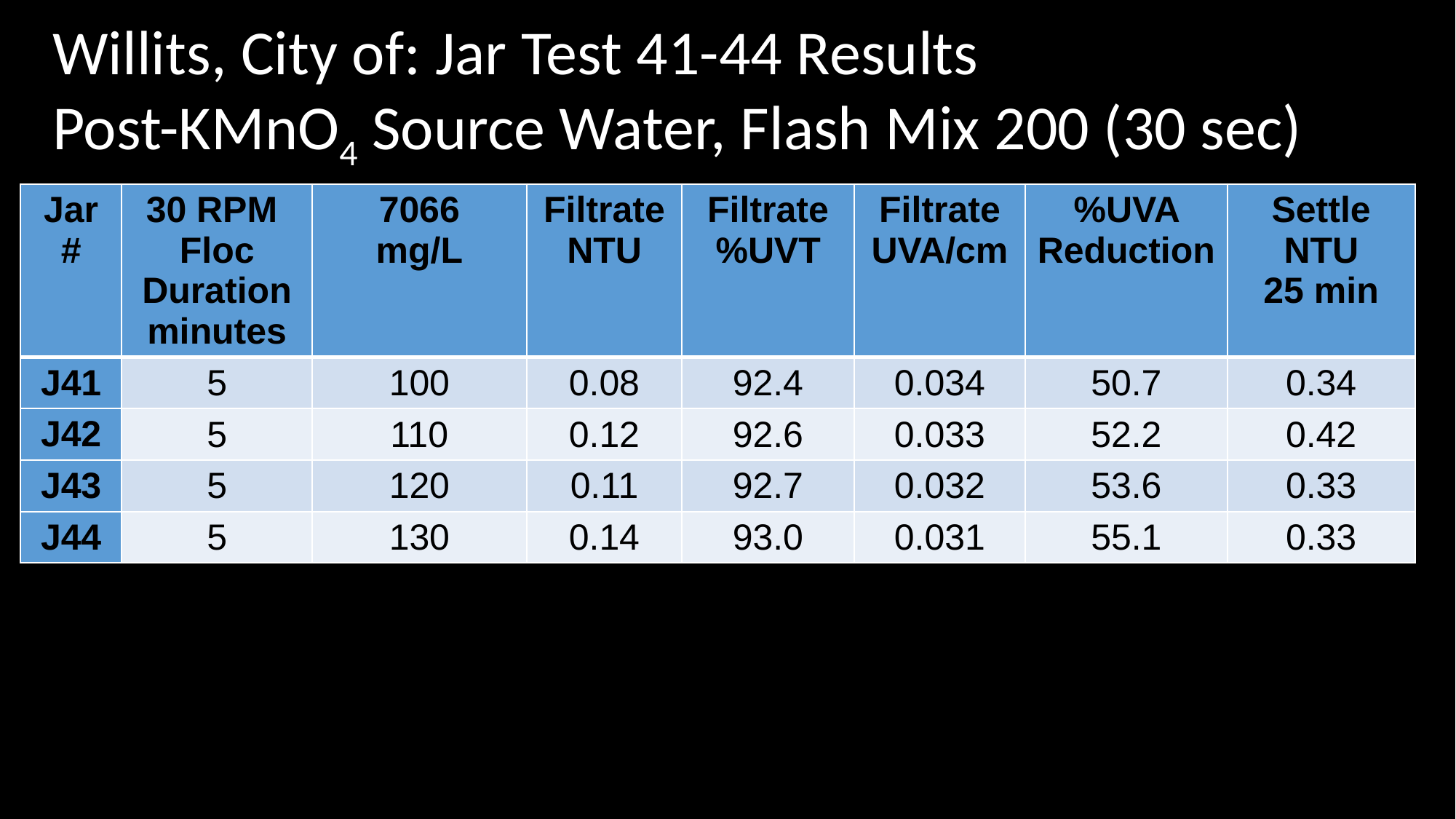

# Willits, City of: Jar Test 41-44 Results Post-KMnO4 Source Water, Flash Mix 200 (30 sec)
| Jar # | 30 RPM Floc Duration minutes | 7066 mg/L | Filtrate NTU | Filtrate %UVT | Filtrate UVA/cm | %UVA Reduction | Settle NTU 25 min |
| --- | --- | --- | --- | --- | --- | --- | --- |
| J41 | 5 | 100 | 0.08 | 92.4 | 0.034 | 50.7 | 0.34 |
| J42 | 5 | 110 | 0.12 | 92.6 | 0.033 | 52.2 | 0.42 |
| J43 | 5 | 120 | 0.11 | 92.7 | 0.032 | 53.6 | 0.33 |
| J44 | 5 | 130 | 0.14 | 93.0 | 0.031 | 55.1 | 0.33 |